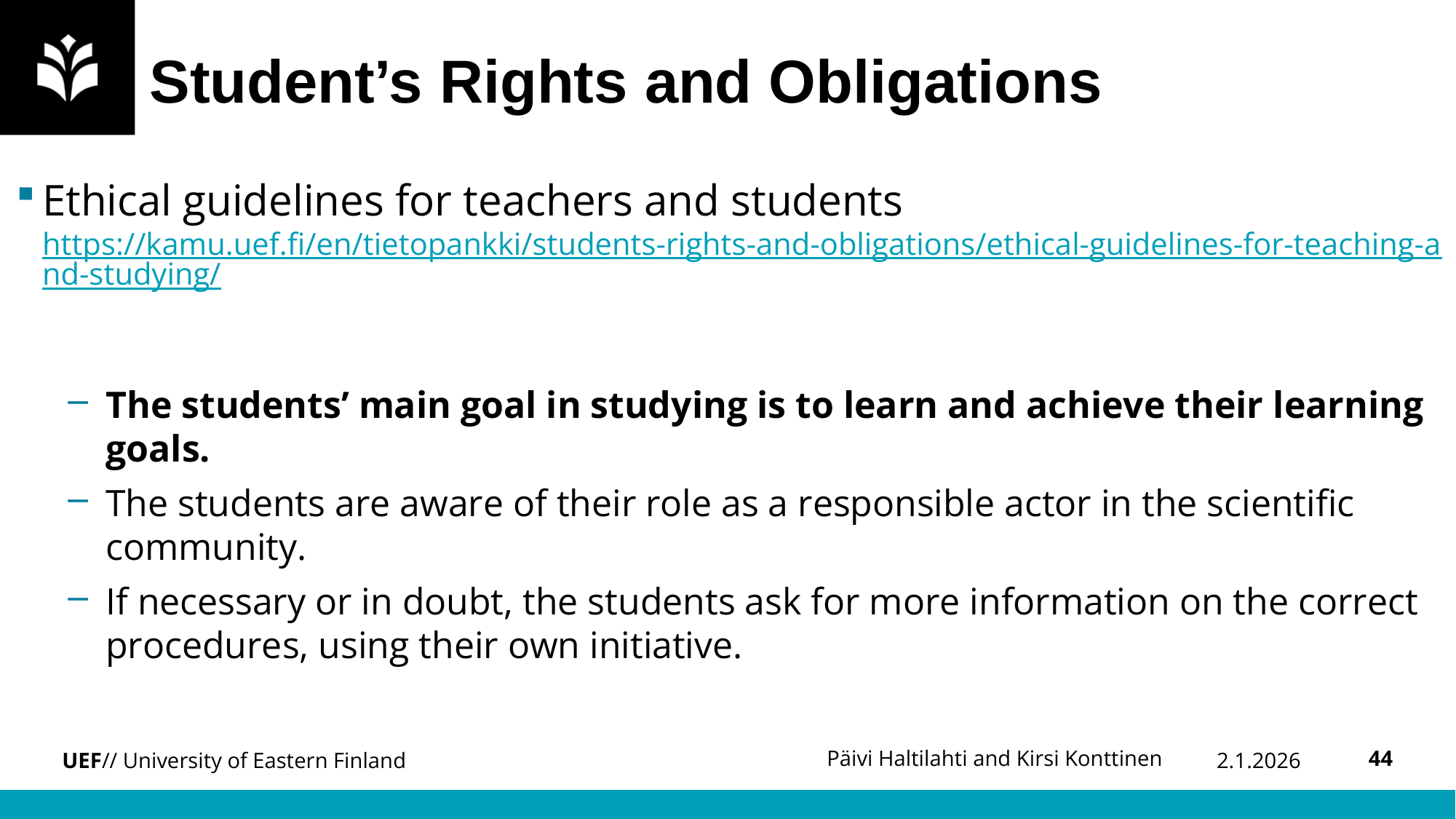

# Student’s Rights and Obligations
Ethical guidelines for teachers and students https://kamu.uef.fi/en/tietopankki/students-rights-and-obligations/ethical-guidelines-for-teaching-and-studying/
The students’ main goal in studying is to learn and achieve their learning goals.
The students are aware of their role as a responsible actor in the scientific community.
If necessary or in doubt, the students ask for more information on the correct procedures, using their own initiative.

2.1.2026
44
Päivi Haltilahti and Kirsi Konttinen